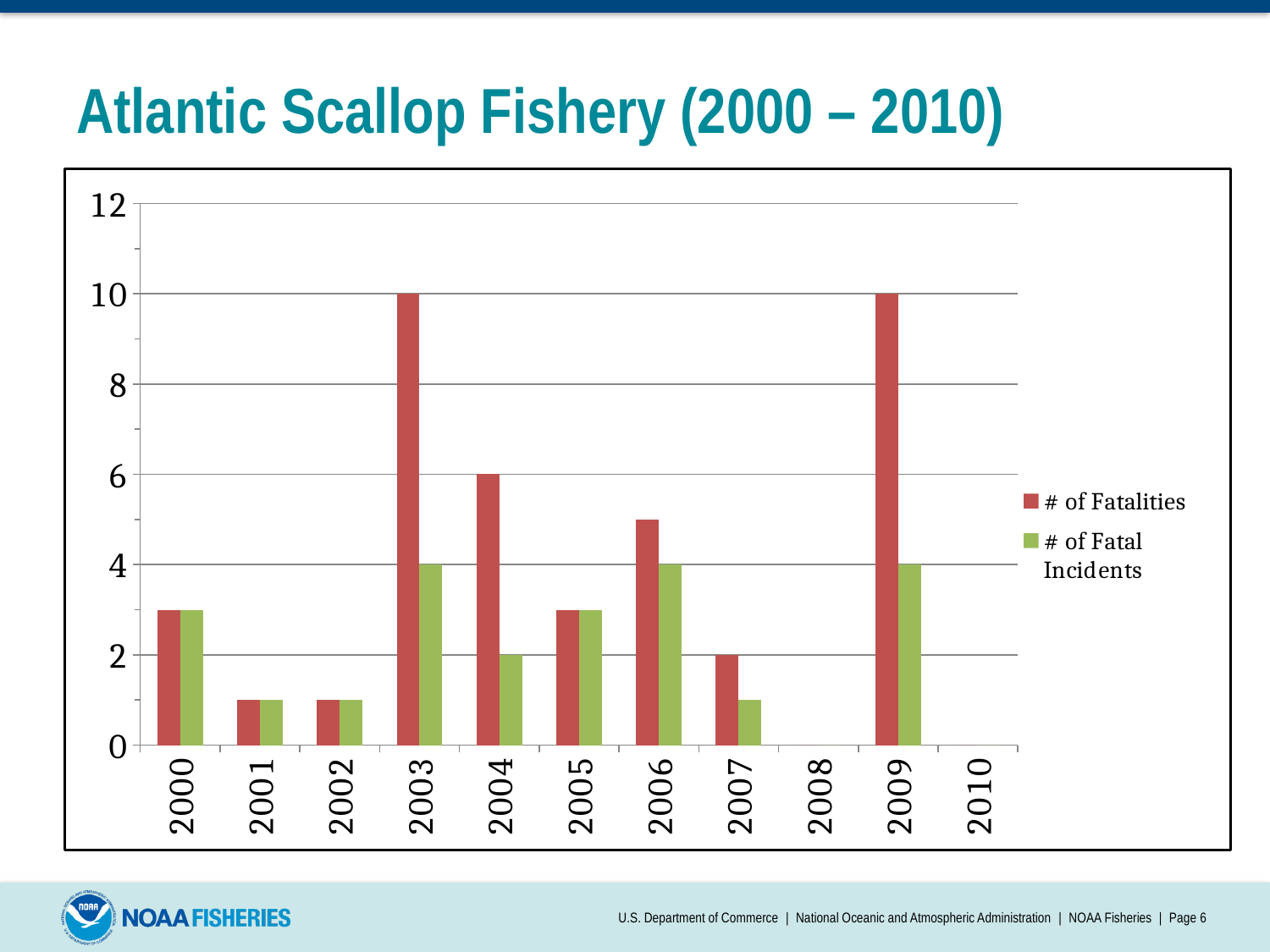

# Atlantic Scallop Fishery (2000 – 2010)

### Chart

| Category | # of Fatalities | # of Fatal Incidents |
|---|---|---|
| 2000.0 | 3.0 | 3.0 |
| 2001.0 | 1.0 | 1.0 |
| 2002.0 | 1.0 | 1.0 |
| 2003.0 | 10.0 | 4.0 |
| 2004.0 | 6.0 | 2.0 |
| 2005.0 | 3.0 | 3.0 |
| 2006.0 | 5.0 | 4.0 |
| 2007.0 | 2.0 | 1.0 |
| 2008.0 | 0.0 | 0.0 |
| 2009.0 | 10.0 | 4.0 |
| 2010.0 | 0.0 | 0.0 |
U.S. Department of Commerce | National Oceanic and Atmospheric Administration | NOAA Fisheries | Page 6